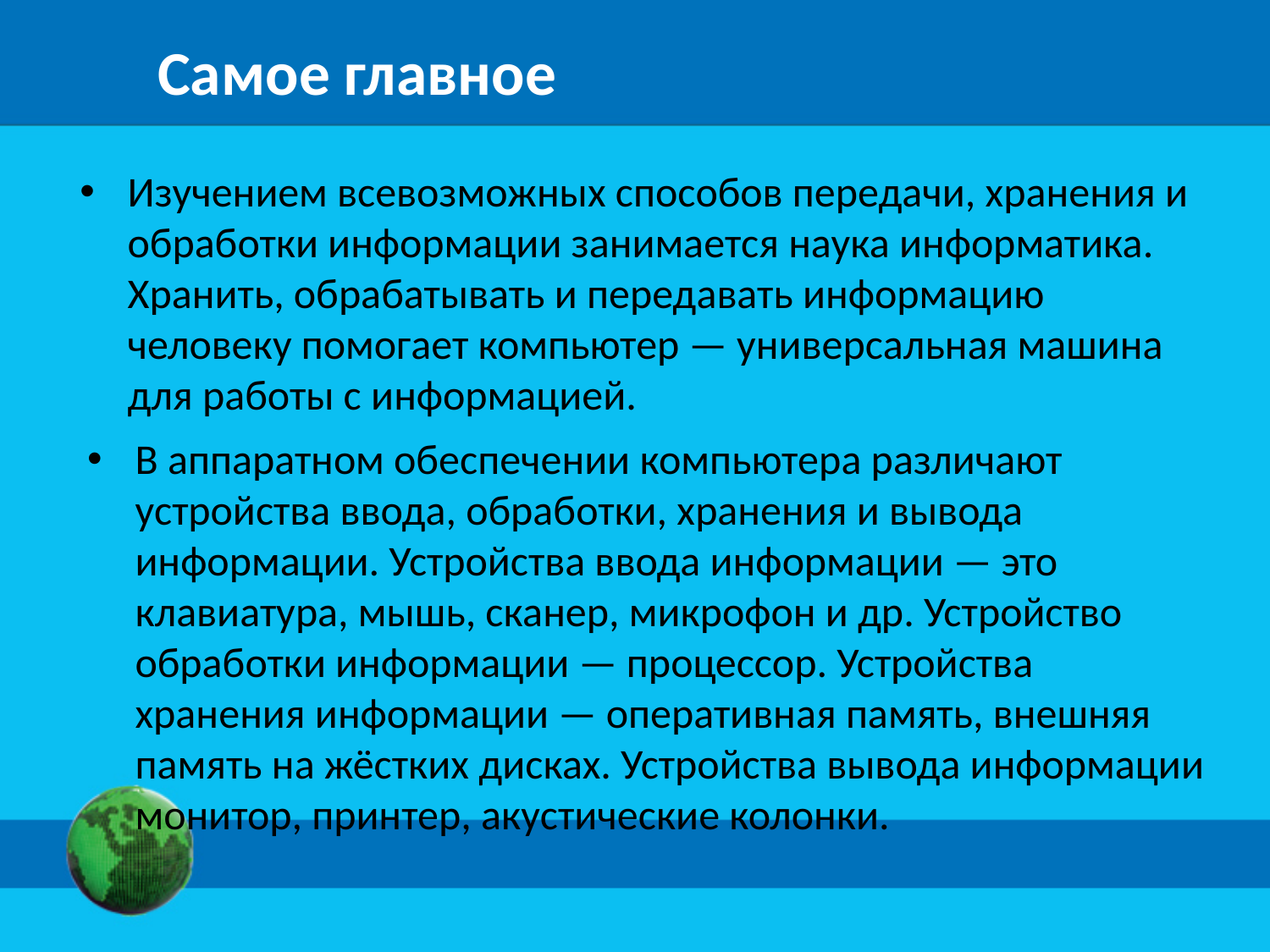

# Самое главное
Изучением всевозможных способов передачи, хранения и обработки информации занимается наука информатика. Хранить, обрабатывать и передавать информацию человеку помогает компьютер — универсальная машина для работы с информацией.
В аппаратном обеспечении компьютера различают устройства ввода, обработки, хранения и вывода информации. Устройства ввода информации — это клавиатура, мышь, сканер, микрофон и др. Устройство обработки информации — процессор. Устройства хранения информации — оперативная память, внешняя память на жёстких дисках. Устройства вывода информации монитор, принтер, акустические колонки.